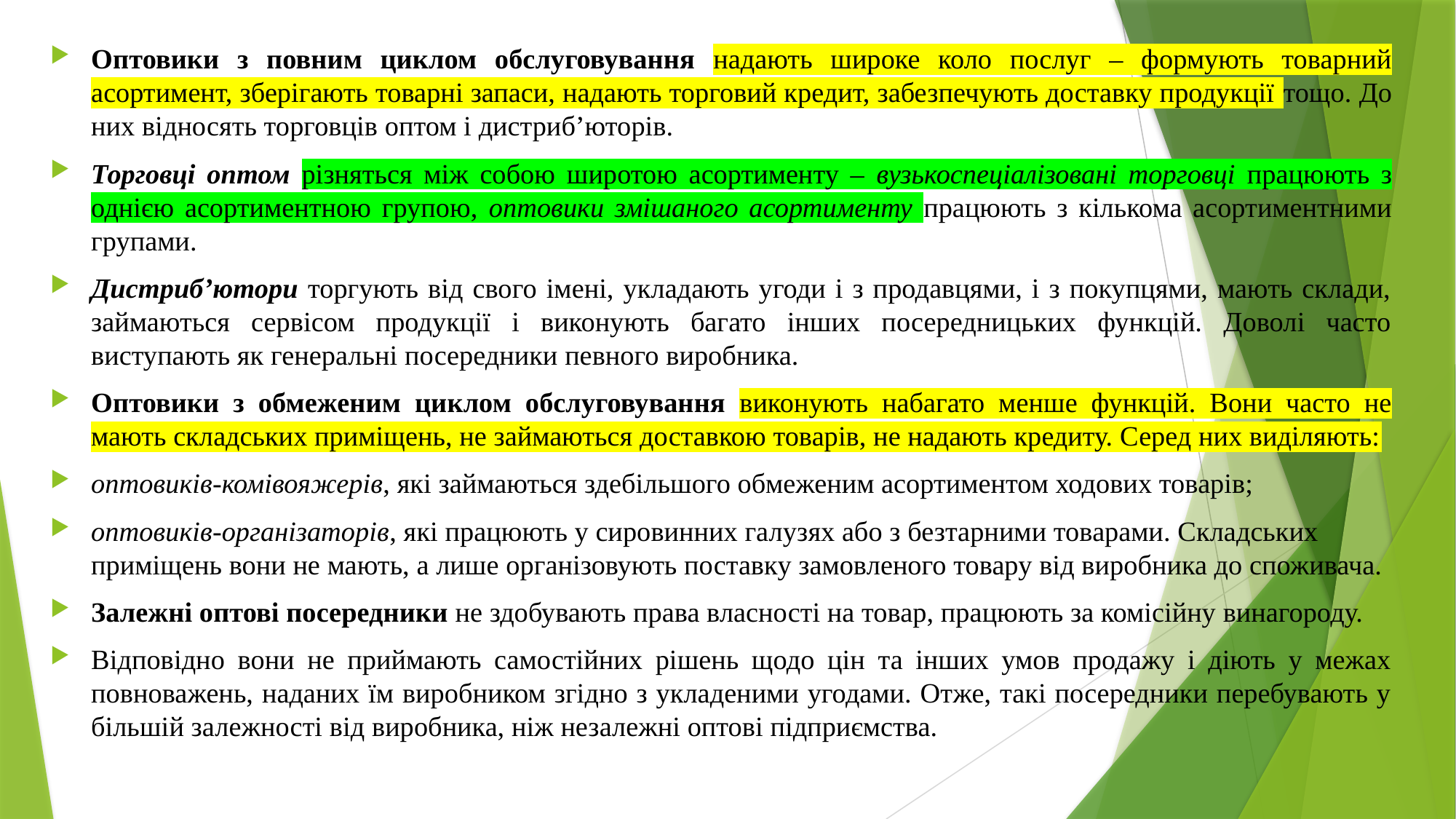

Оптовики з повним циклом обслуговування надають широке коло послуг – формують товарний асортимент, зберігають товарні запаси, надають торговий кредит, забезпечують доставку продукції тощо. До них відносять торговців оптом і дистриб’юторів.
Торговці оптом різняться між собою широтою асортименту – вузькоспеціалізовані торговці працюють з однією асортиментною групою, оптовики змішаного асортименту працюють з кількома асортиментними групами.
Дистриб’ютори торгують від свого імені, укладають угоди і з продавцями, і з покупцями, мають склади, займаються сервісом продукції і виконують багато інших посередницьких функцій. Доволі часто виступають як генеральні посередники певного виробника.
Оптовики з обмеженим циклом обслуговування виконують набагато менше функцій. Вони часто не мають складських приміщень, не займаються доставкою товарів, не надають кредиту. Серед них виділяють:
оптовиків-комівояжерів, які займаються здебільшого обмеженим асортиментом ходових товарів;
оптовиків-організаторів, які працюють у сировинних галузях або з безтарними товарами. Складських приміщень вони не мають, а лише організовують поставку замовленого товару від виробника до споживача.
Залежні оптові посередники не здобувають права власності на товар, працюють за комісійну винагороду.
Відповідно вони не приймають самостійних рішень щодо цін та інших умов продажу і діють у межах повноважень, наданих їм виробником згідно з укладеними угодами. Отже, такі посередники перебувають у більшій залежності від виробника, ніж незалежні оптові підприємства.